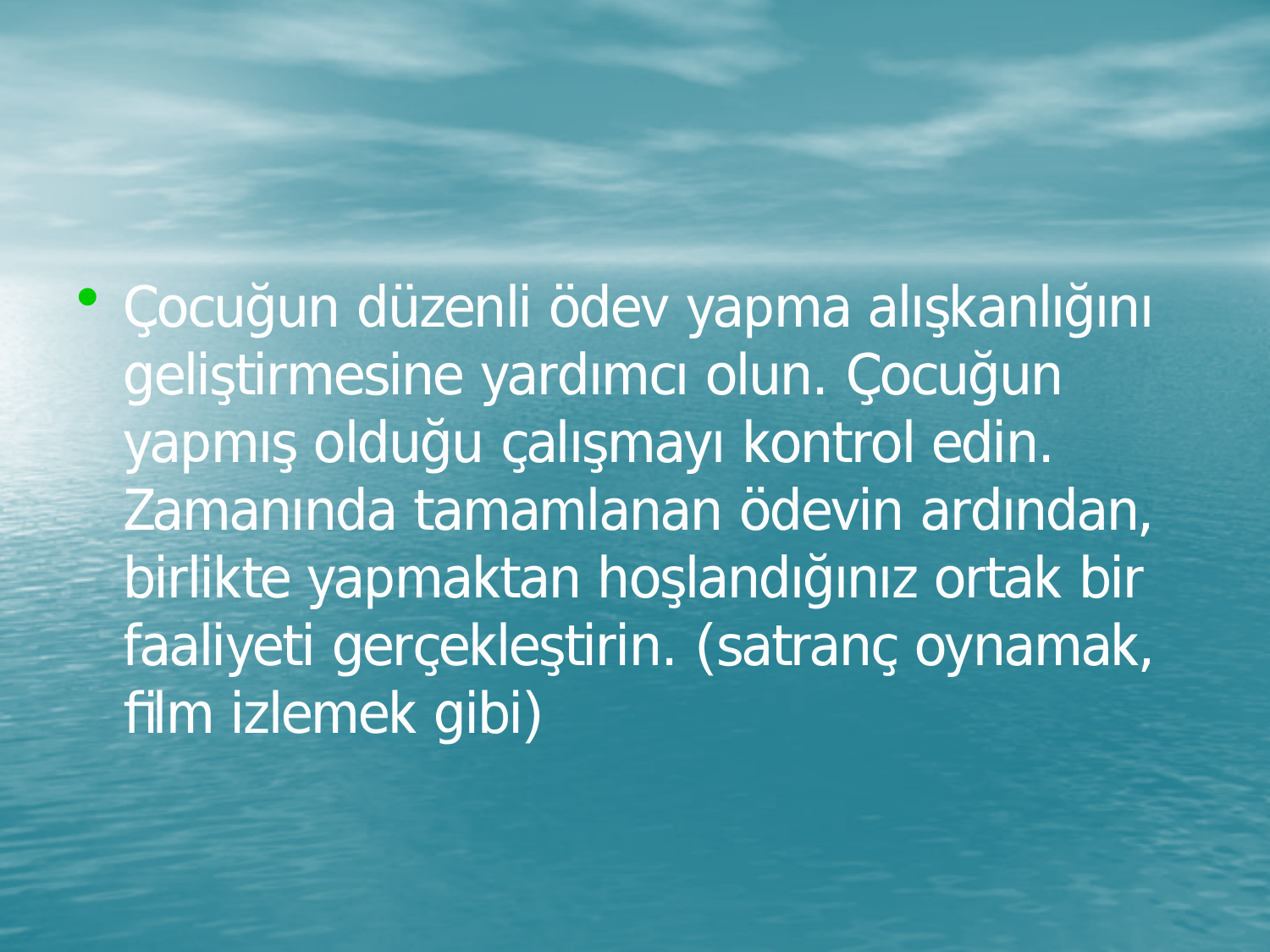

#
Çocuğun düzenli ödev yapma alışkanlığını geliştirmesine yardımcı olun. Çocuğun yapmış olduğu çalışmayı kontrol edin.
Zamanında tamamlanan ödevin ardından, birlikte yapmaktan hoşlandığınız ortak bir faaliyeti gerçekleştirin. (satranç oynamak, film izlemek gibi)